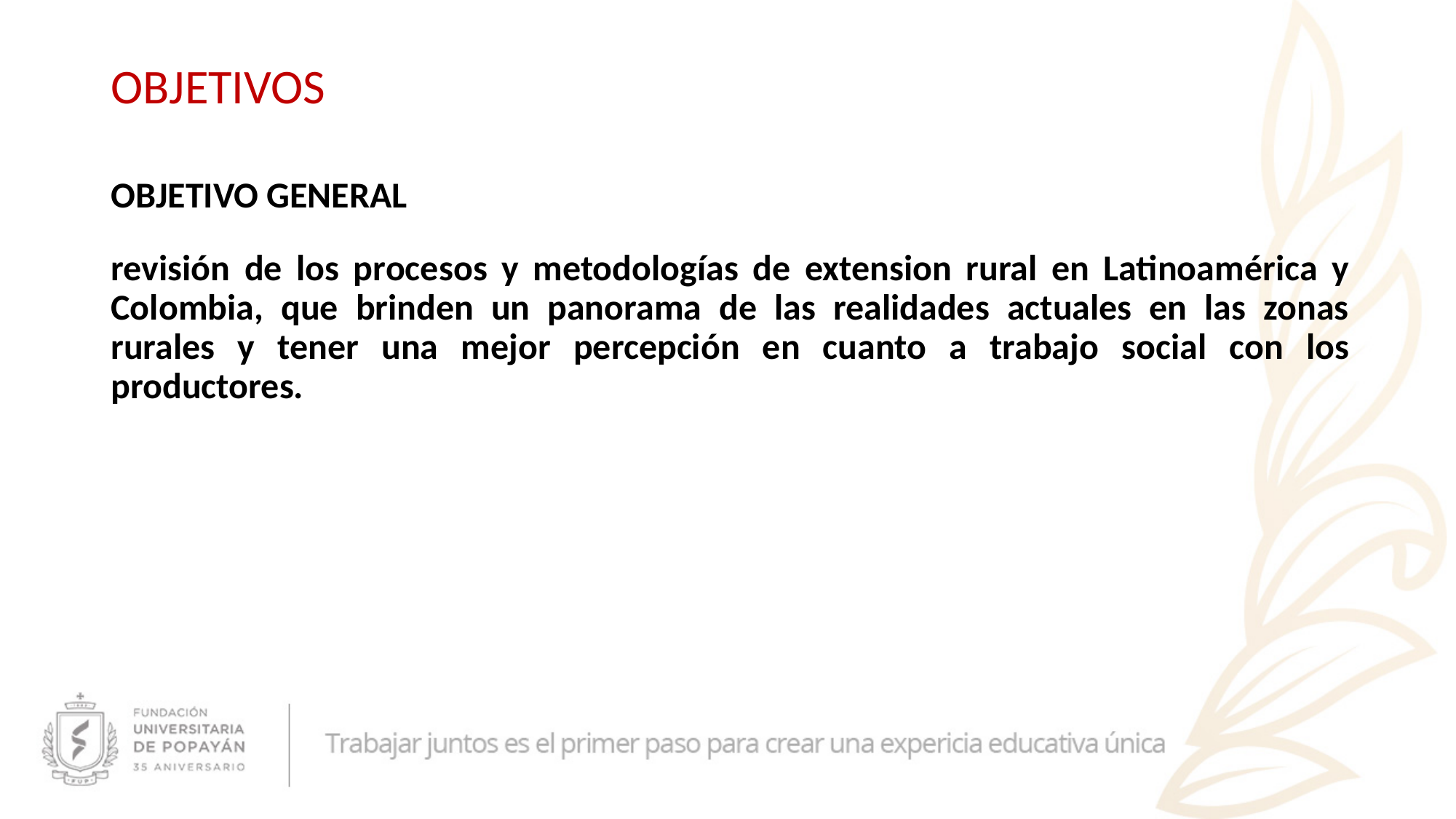

# OBJETIVOS
OBJETIVO GENERAL

revisión de los procesos y metodologías de extension rural en Latinoamérica y Colombia, que brinden un panorama de las realidades actuales en las zonas rurales y tener una mejor percepción en cuanto a trabajo social con los productores.